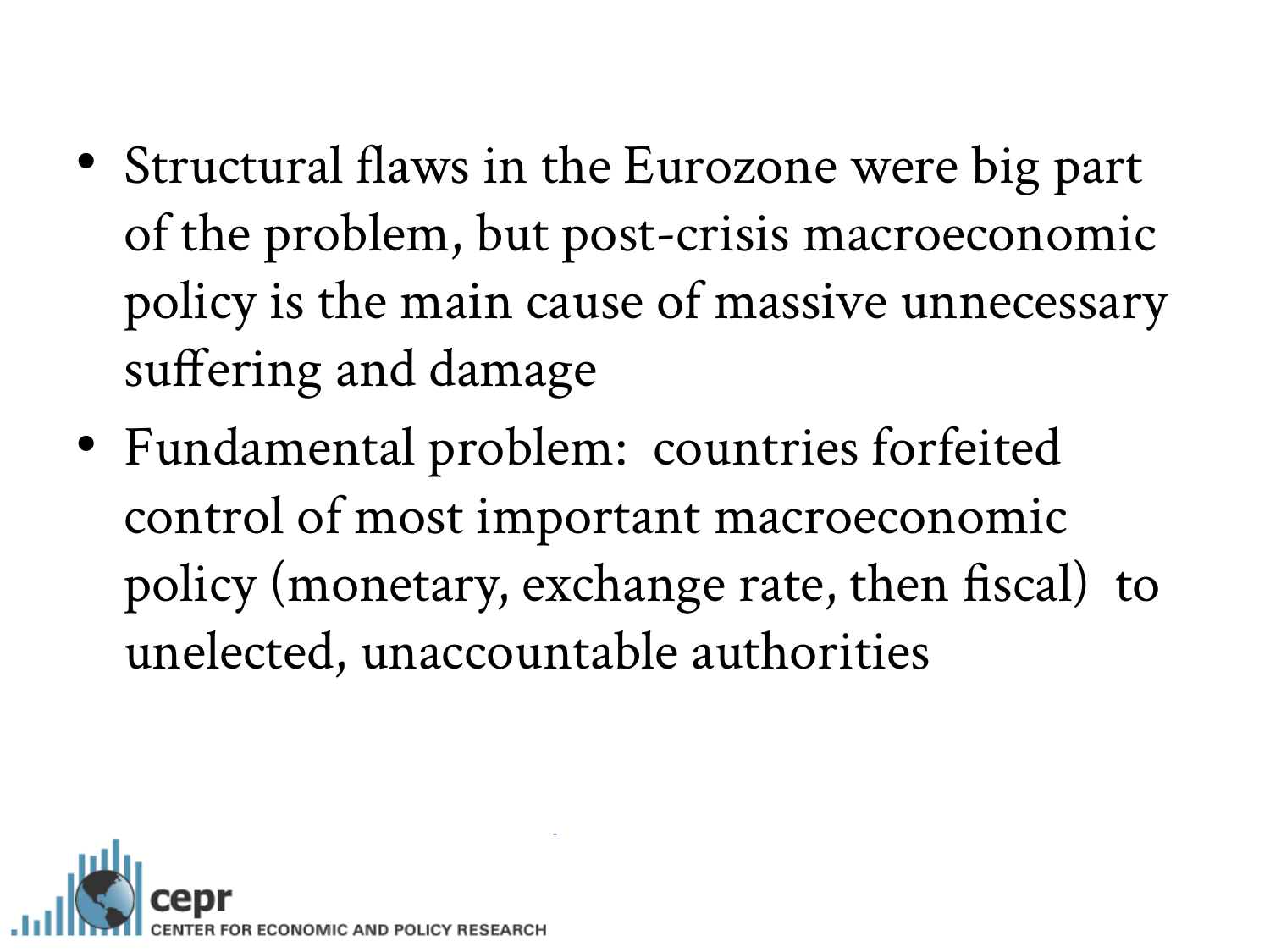

Structural flaws in the Eurozone were big part of the problem, but post-crisis macroeconomic policy is the main cause of massive unnecessary suffering and damage
Fundamental problem:  countries forfeited control of most important macroeconomic policy (monetary, exchange rate, then fiscal)  to unelected, unaccountable authorities